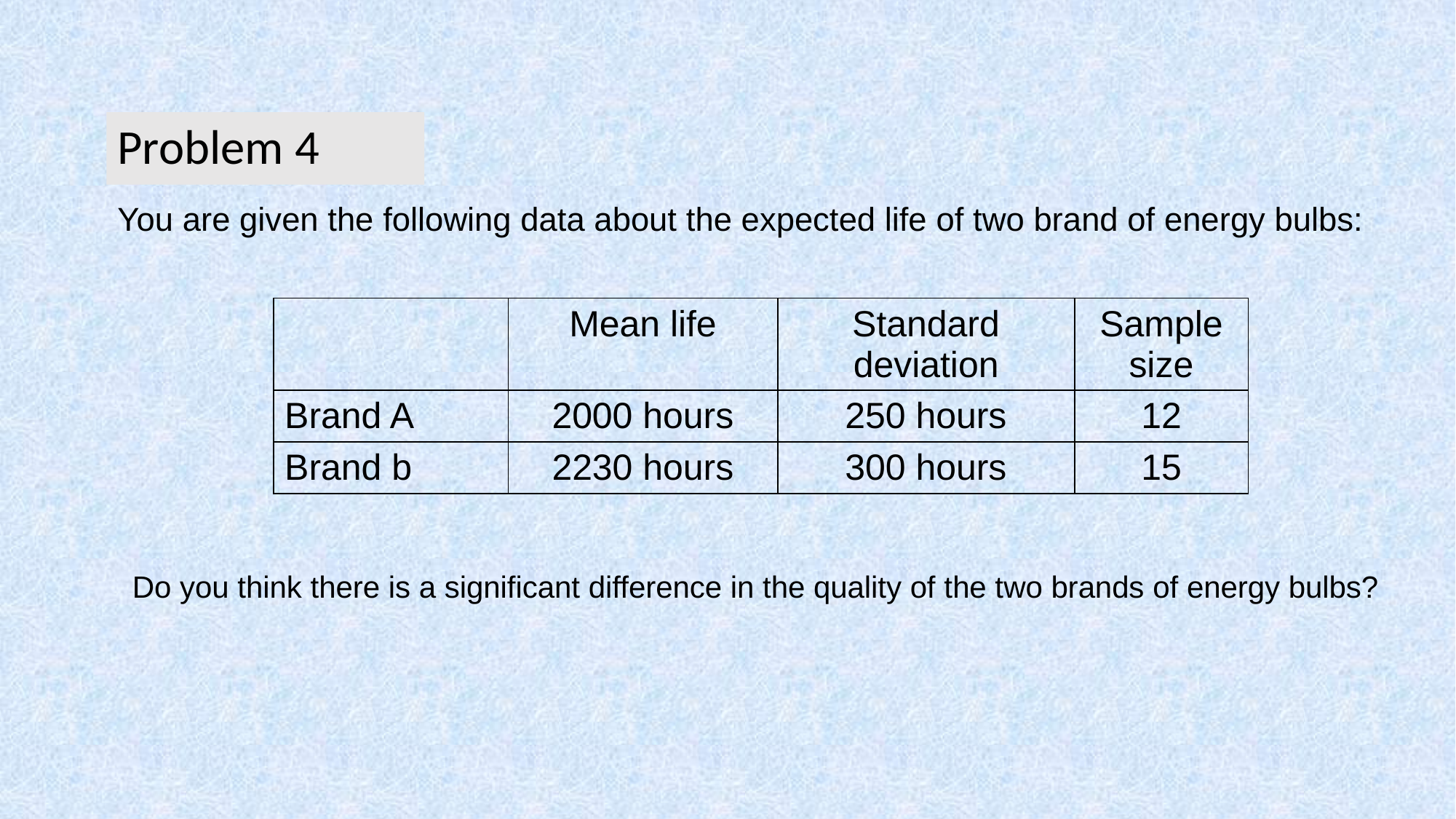

# Problem 4
You are given the following data about the expected life of two brand of energy bulbs:
|  | Mean life | Standard deviation | Sample size |
| --- | --- | --- | --- |
| Brand A | 2000 hours | 250 hours | 12 |
| Brand b | 2230 hours | 300 hours | 15 |
Do you think there is a significant difference in the quality of the two brands of energy bulbs?